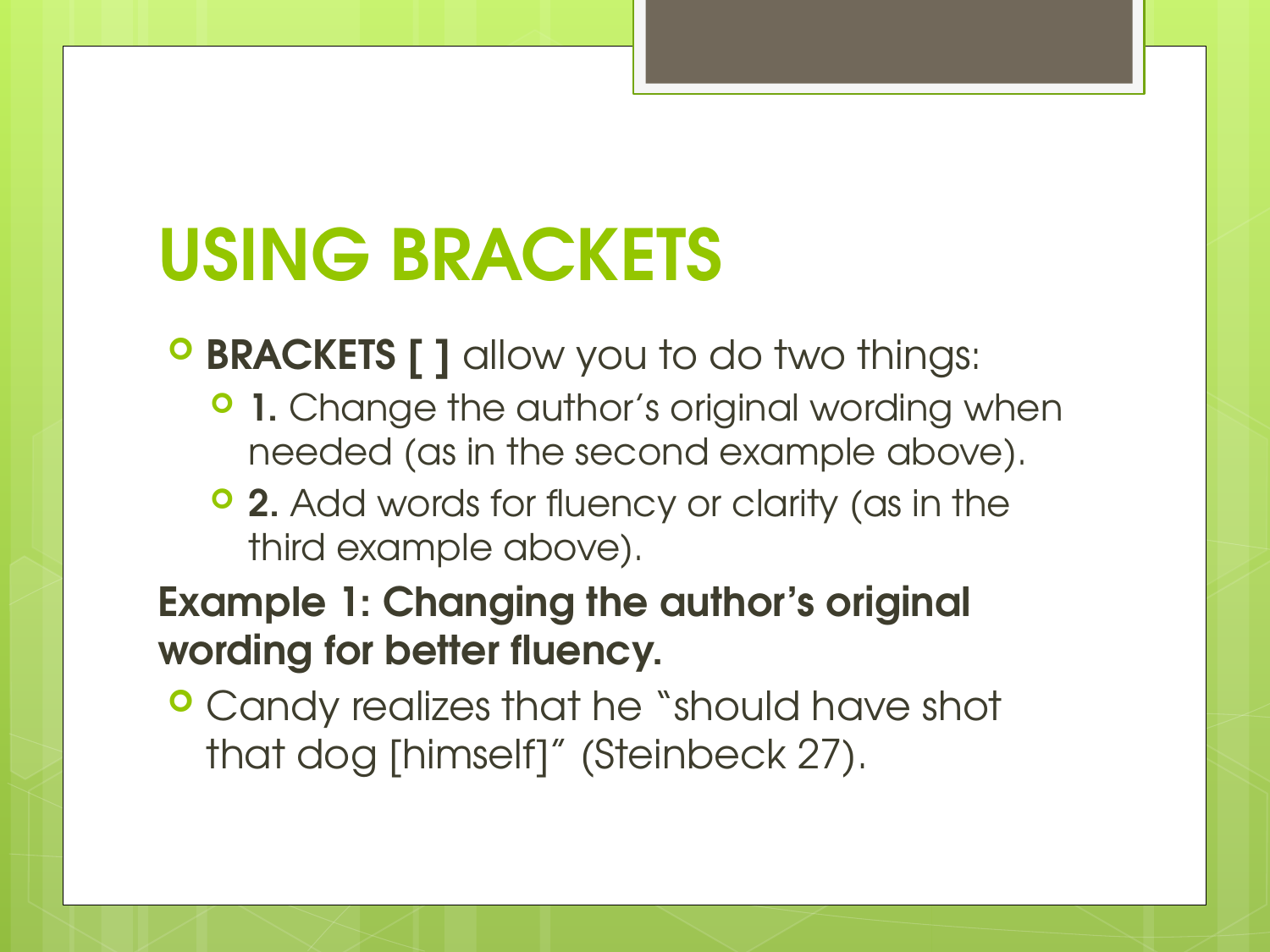

# USING BRACKETS
BRACKETS [ ] allow you to do two things:
1. Change the author’s original wording when needed (as in the second example above).
2. Add words for fluency or clarity (as in the third example above).
Example 1: Changing the author’s original wording for better fluency.
Candy realizes that he “should have shot that dog [himself]” (Steinbeck 27).